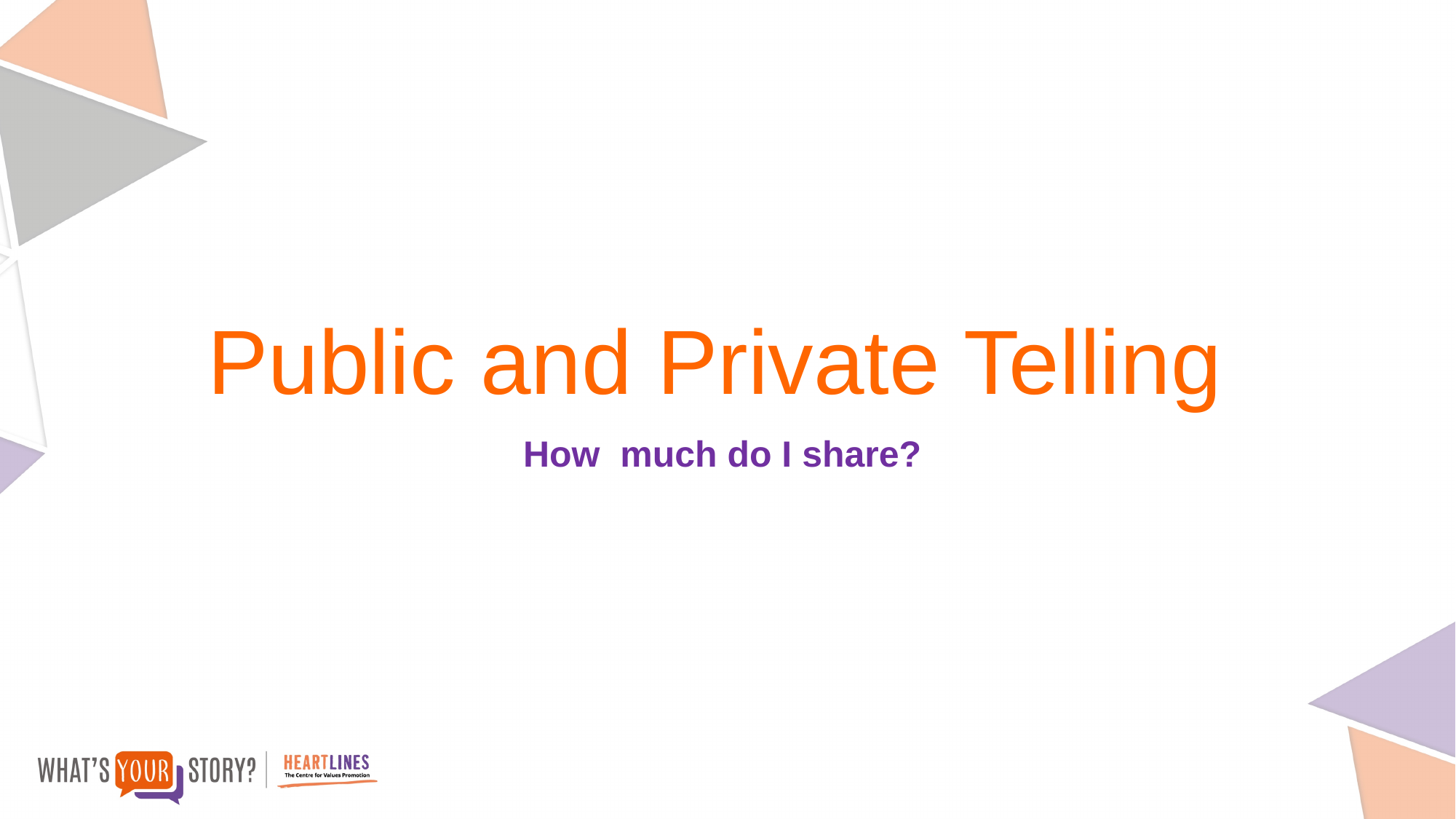

# Public and Private Telling
How  much do I share?